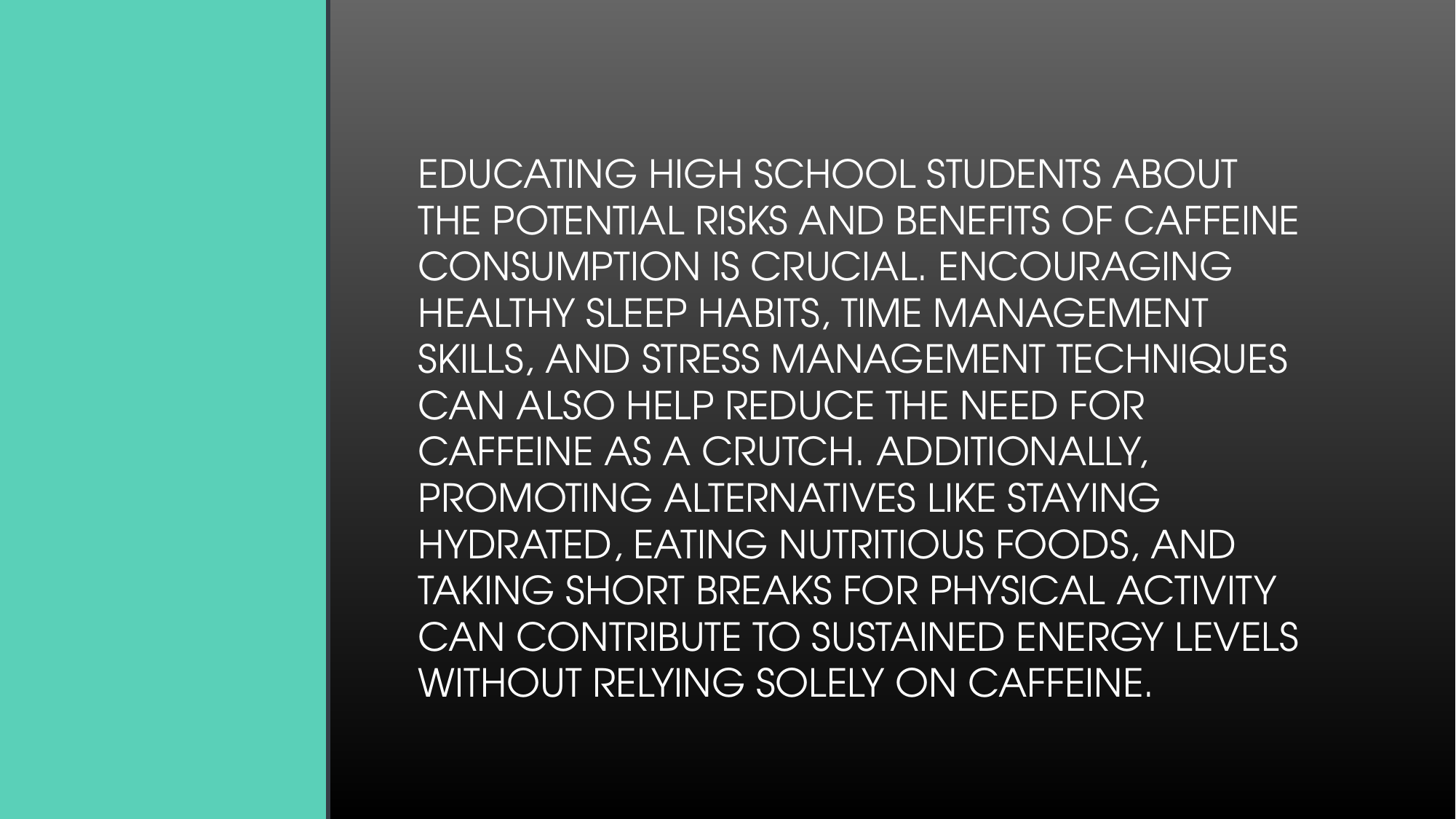

Educating high school students about the potential risks and benefits of caffeine consumption is crucial. Encouraging healthy sleep habits, time management skills, and stress management techniques can also help reduce the need for caffeine as a crutch. Additionally, promoting alternatives like staying hydrated, eating nutritious foods, and taking short breaks for physical activity can contribute to sustained energy levels without relying solely on caffeine.